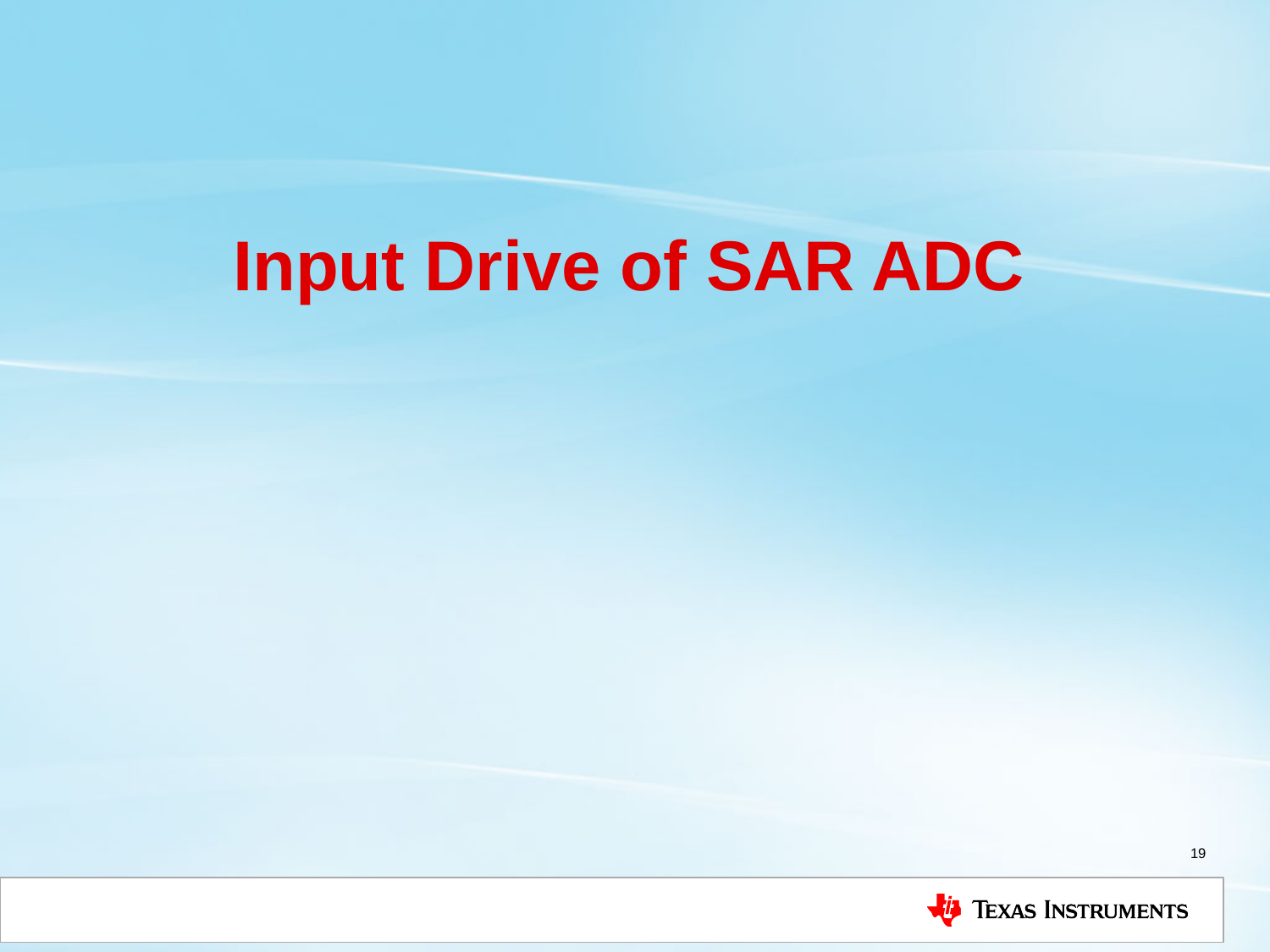

# Input Drive of SAR ADC
19